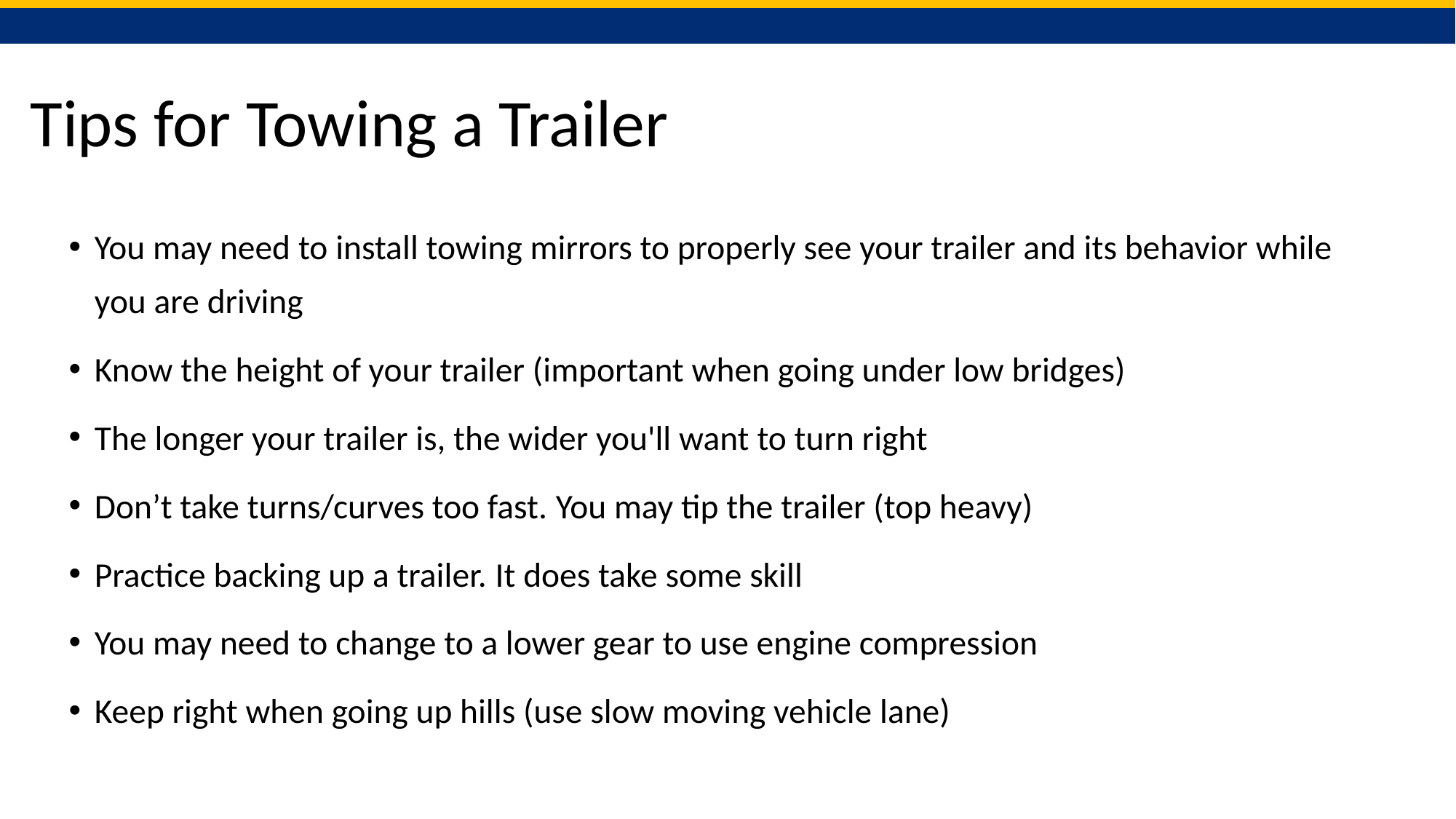

# Tips for Towing a Trailer
You may need to install towing mirrors to properly see your trailer and its behavior while you are driving
Know the height of your trailer (important when going under low bridges)
The longer your trailer is, the wider you'll want to turn right
Don’t take turns/curves too fast. You may tip the trailer (top heavy)
Practice backing up a trailer. It does take some skill
You may need to change to a lower gear to use engine compression
Keep right when going up hills (use slow moving vehicle lane)